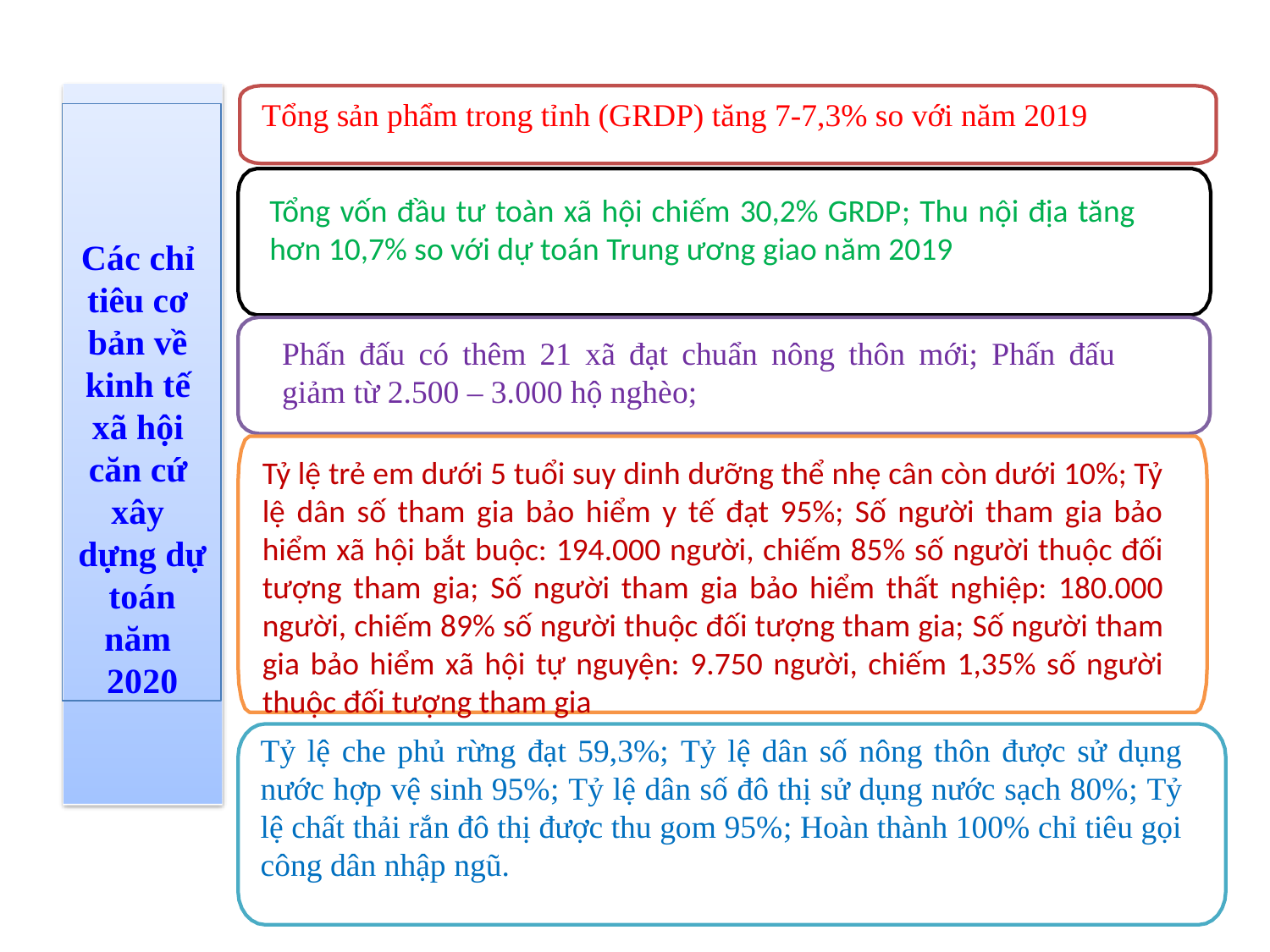

Tổng sản phẩm trong tỉnh (GRDP) tăng 7-7,3% so với năm 2019

Các chỉ  tiêu cơ  bản về  kinh tế  xã hội  căn cứ  xây  dựng dự  toán  năm  2020

Tổng vốn đầu tư toàn xã hội chiếm 30,2% GRDP; Thu nội địa tăng hơn 10,7% so với dự toán Trung ương giao năm 2019

Phấn đấu có thêm 21 xã đạt chuẩn nông thôn mới; Phấn đấu giảm từ 2.500 – 3.000 hộ nghèo;

Tỷ lệ trẻ em dưới 5 tuổi suy dinh dưỡng thể nhẹ cân còn dưới 10%; Tỷ lệ dân số tham gia bảo hiểm y tế đạt 95%; Số người tham gia bảo hiểm xã hội bắt buộc: 194.000 người, chiếm 85% số người thuộc đối tượng tham gia; Số người tham gia bảo hiểm thất nghiệp: 180.000 người, chiếm 89% số người thuộc đối tượng tham gia; Số người tham gia bảo hiểm xã hội tự nguyện: 9.750 người, chiếm 1,35% số người thuộc đối tượng tham gia

Tỷ lệ che phủ rừng đạt 59,3%; Tỷ lệ dân số nông thôn được sử dụng nước hợp vệ sinh 95%; Tỷ lệ dân số đô thị sử dụng nước sạch 80%; Tỷ lệ chất thải rắn đô thị được thu gom 95%; Hoàn thành 100% chỉ tiêu gọi công dân nhập ngũ.